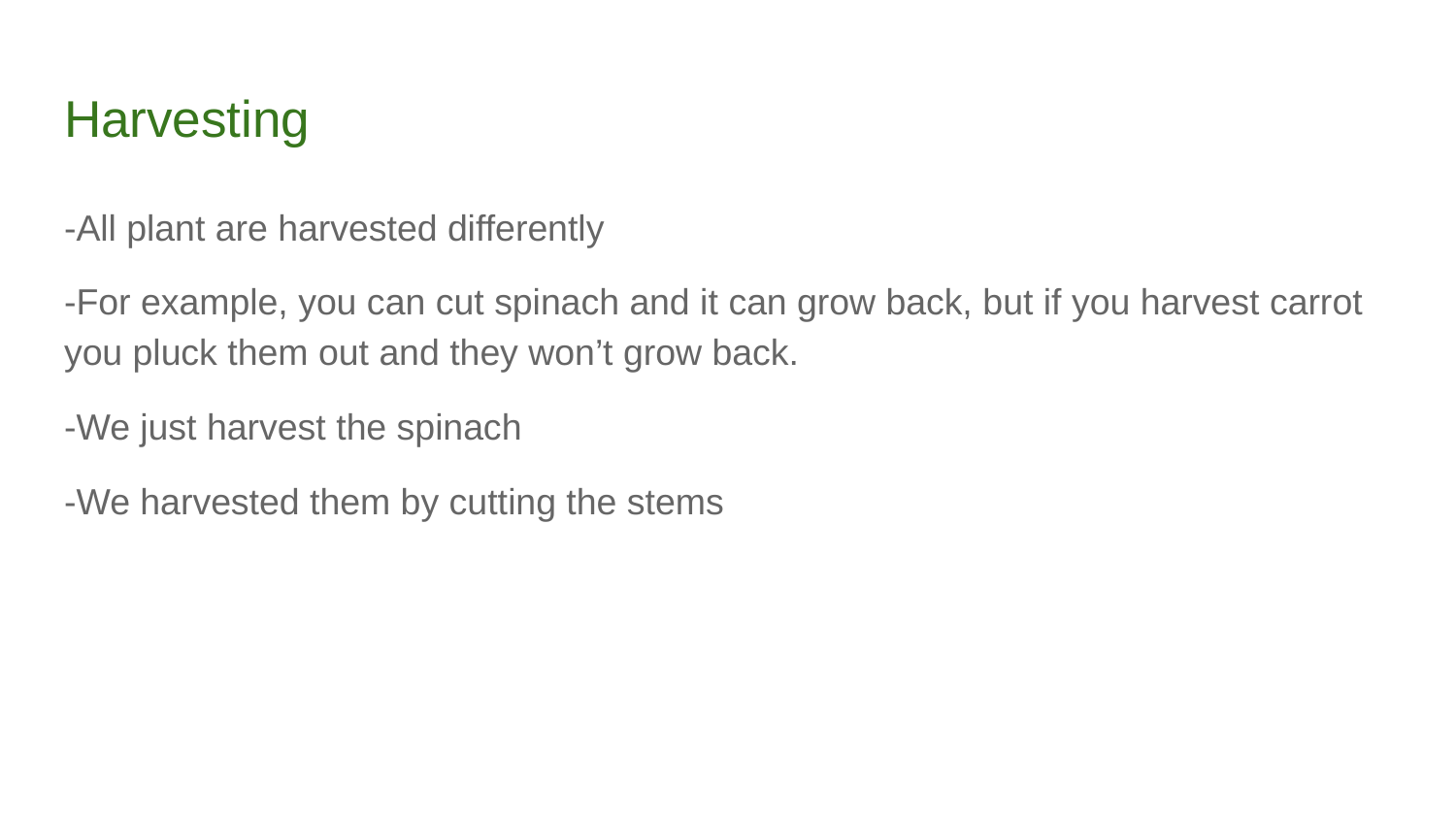

# Harvesting
-All plant are harvested differently
-For example, you can cut spinach and it can grow back, but if you harvest carrot you pluck them out and they won’t grow back.
-We just harvest the spinach
-We harvested them by cutting the stems